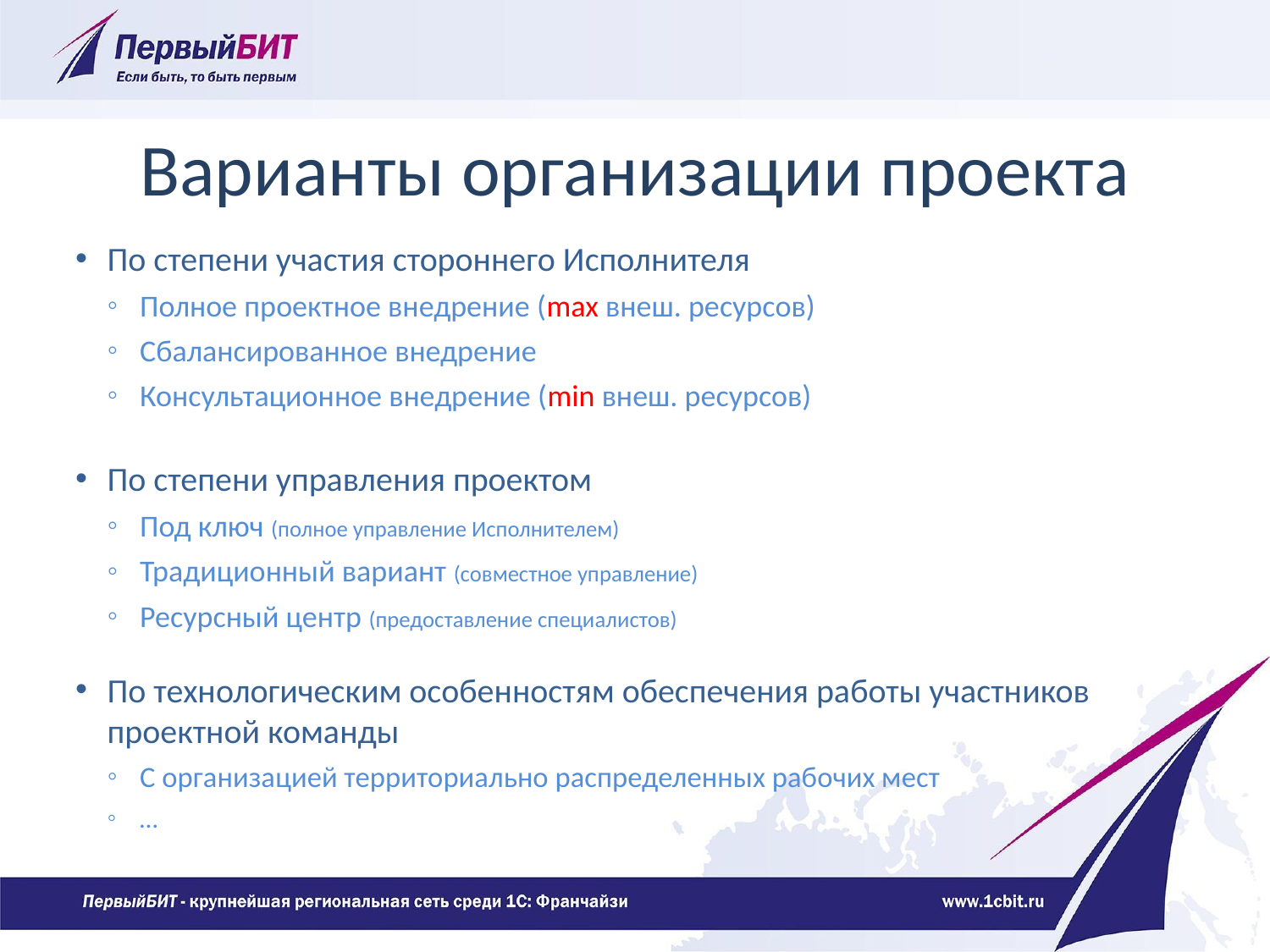

# Варианты организации проекта
По степени участия стороннего Исполнителя
Полное проектное внедрение (max внеш. ресурсов)
Сбалансированное внедрение
Консультационное внедрение (min внеш. ресурсов)
По степени управления проектом
Под ключ (полное управление Исполнителем)
Традиционный вариант (совместное управление)
Ресурсный центр (предоставление специалистов)
По технологическим особенностям обеспечения работы участников проектной команды
С организацией территориально распределенных рабочих мест
…